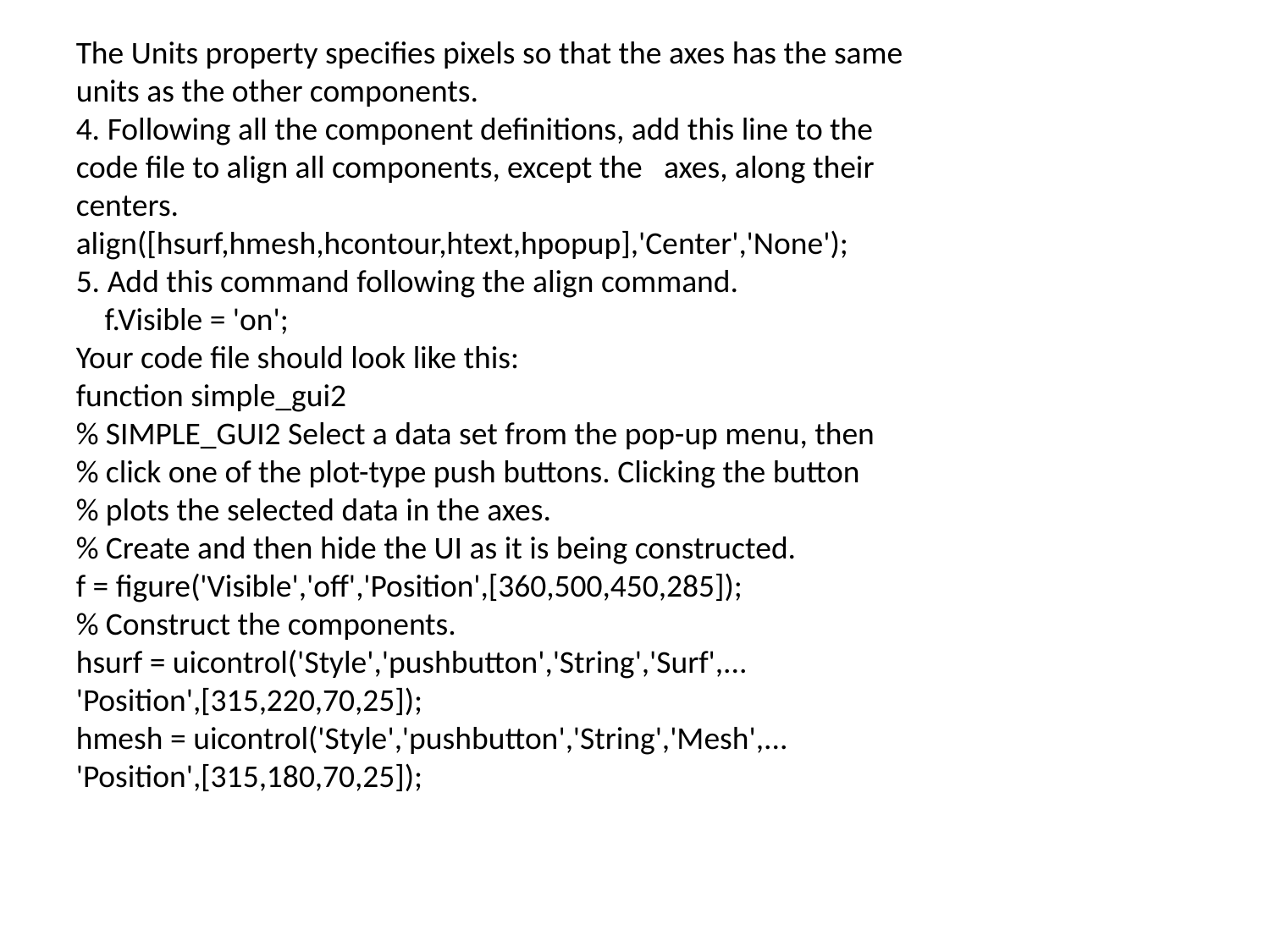

The Units property specifies pixels so that the axes has the same units as the other components.
4. Following all the component definitions, add this line to the code file to align all components, except the   axes, along their centers.
align([hsurf,hmesh,hcontour,htext,hpopup],'Center','None');
5. Add this command following the align command.
    f.Visible = 'on';
Your code file should look like this:
function simple_gui2
% SIMPLE_GUI2 Select a data set from the pop-up menu, then
% click one of the plot-type push buttons. Clicking the button
% plots the selected data in the axes.
% Create and then hide the UI as it is being constructed.
f = figure('Visible','off','Position',[360,500,450,285]);
% Construct the components.
hsurf = uicontrol('Style','pushbutton','String','Surf',...
'Position',[315,220,70,25]);
hmesh = uicontrol('Style','pushbutton','String','Mesh',...
'Position',[315,180,70,25]);